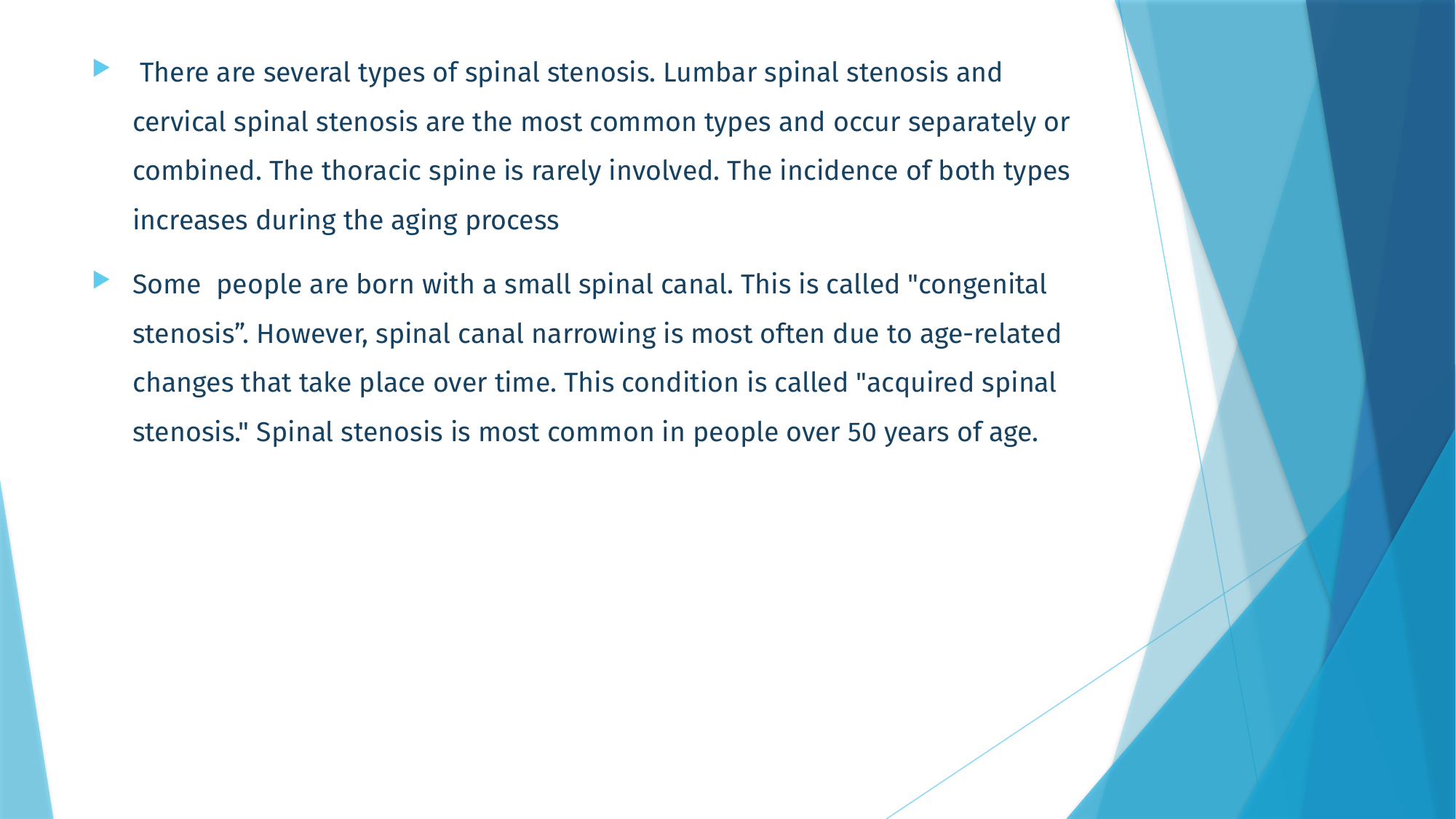

There are several types of spinal stenosis. Lumbar spinal stenosis and cervical spinal stenosis are the most common types and occur separately or combined. The thoracic spine is rarely involved. The incidence of both types increases during the aging process
Some  people are born with a small spinal canal. This is called "congenital stenosis”. However, spinal canal narrowing is most often due to age-related changes that take place over time. This condition is called "acquired spinal stenosis." Spinal stenosis is most common in people over 50 years of age.